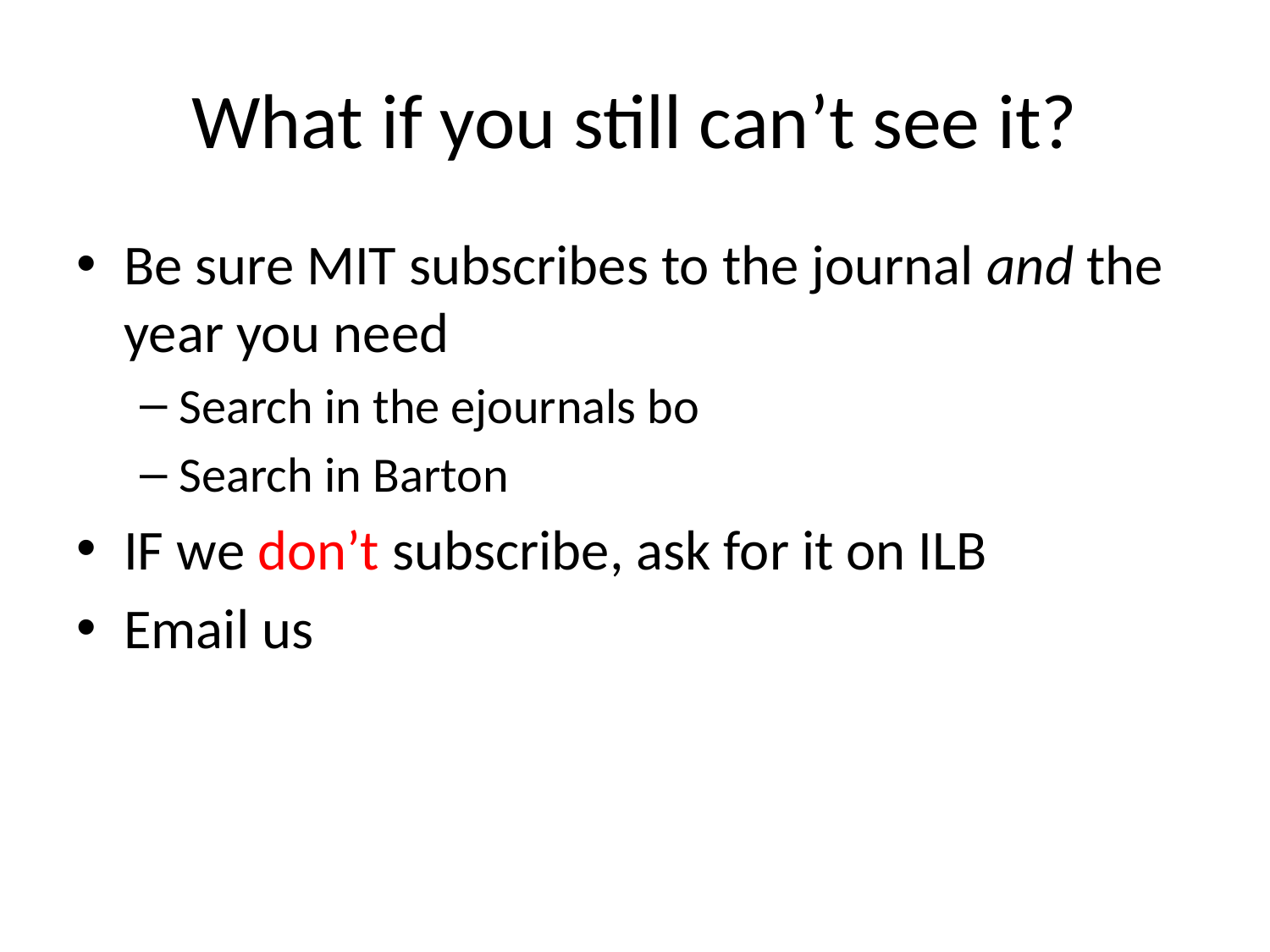

# What if you still can’t see it?
Be sure MIT subscribes to the journal and the year you need
Search in the ejournals bo
Search in Barton
IF we don’t subscribe, ask for it on ILB
Email us